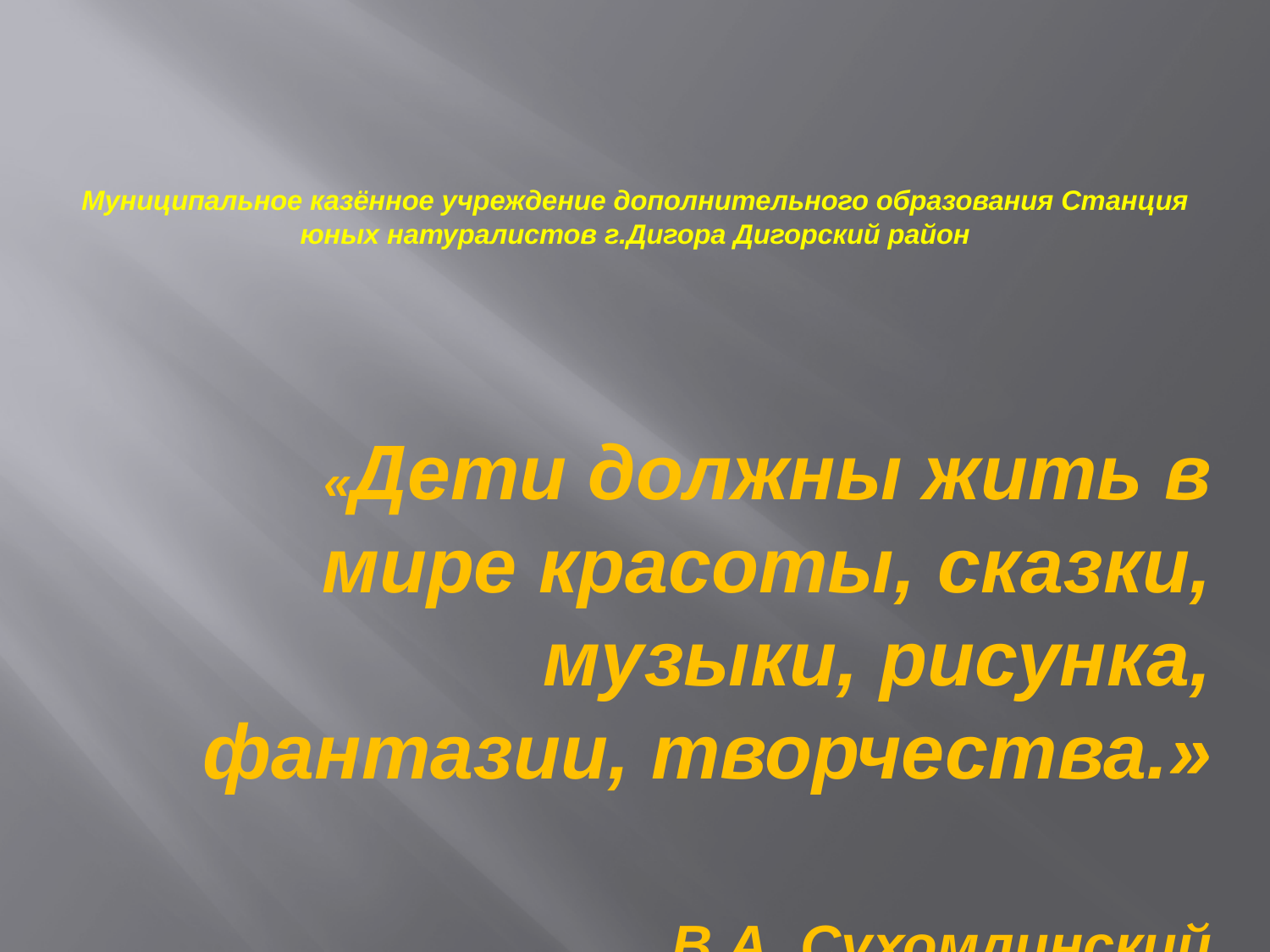

# Муниципальное казённое учреждение дополнительного образования Станция юных натуралистов г.Дигора Дигорский район
«Дети должны жить в мире красоты, сказки, музыки, рисунка, фантазии, творчества.»

       В.А. Сухомлинский